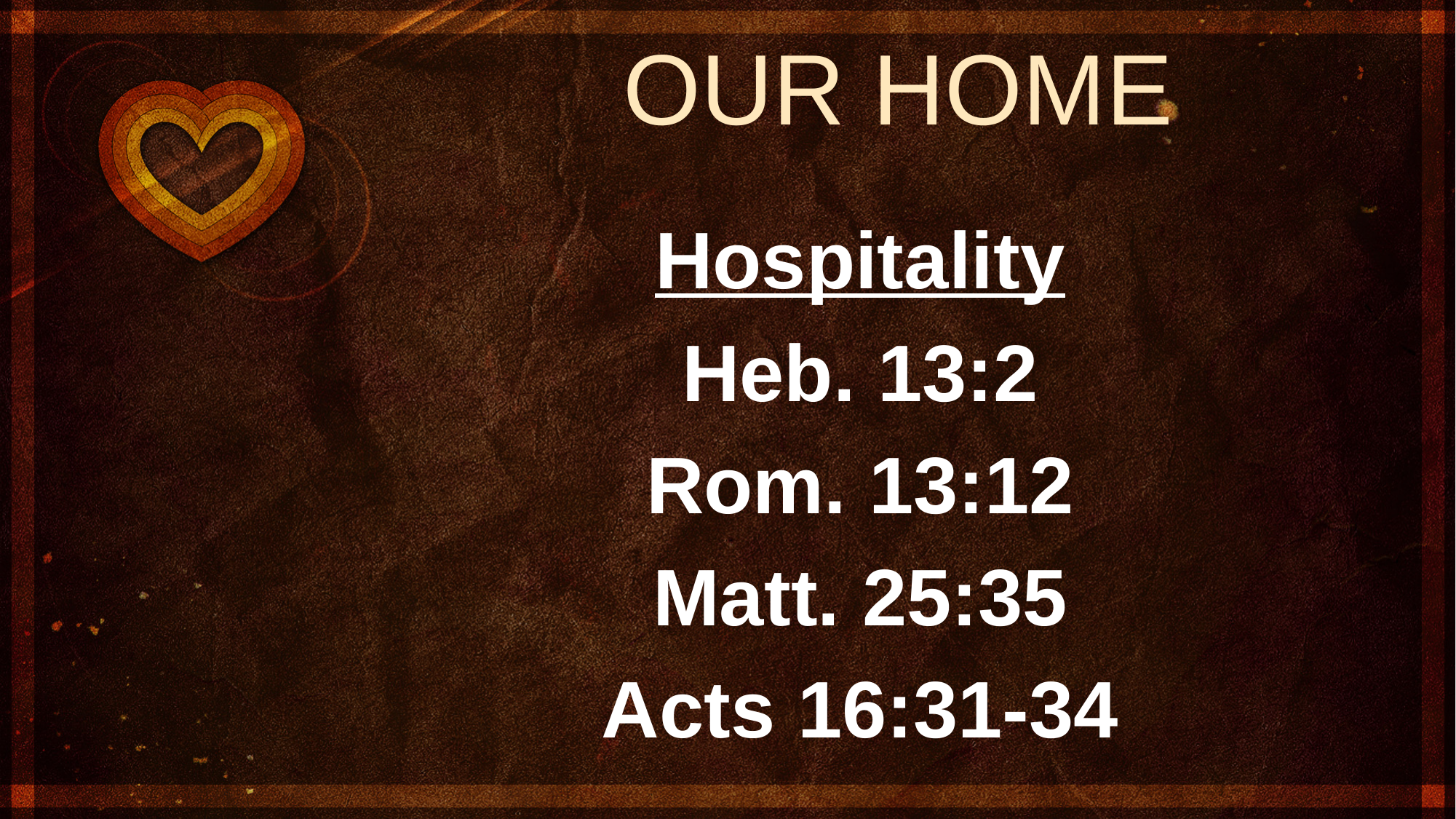

OUR HOME
Hospitality
Heb. 13:2
Rom. 13:12
Matt. 25:35
Acts 16:31-34